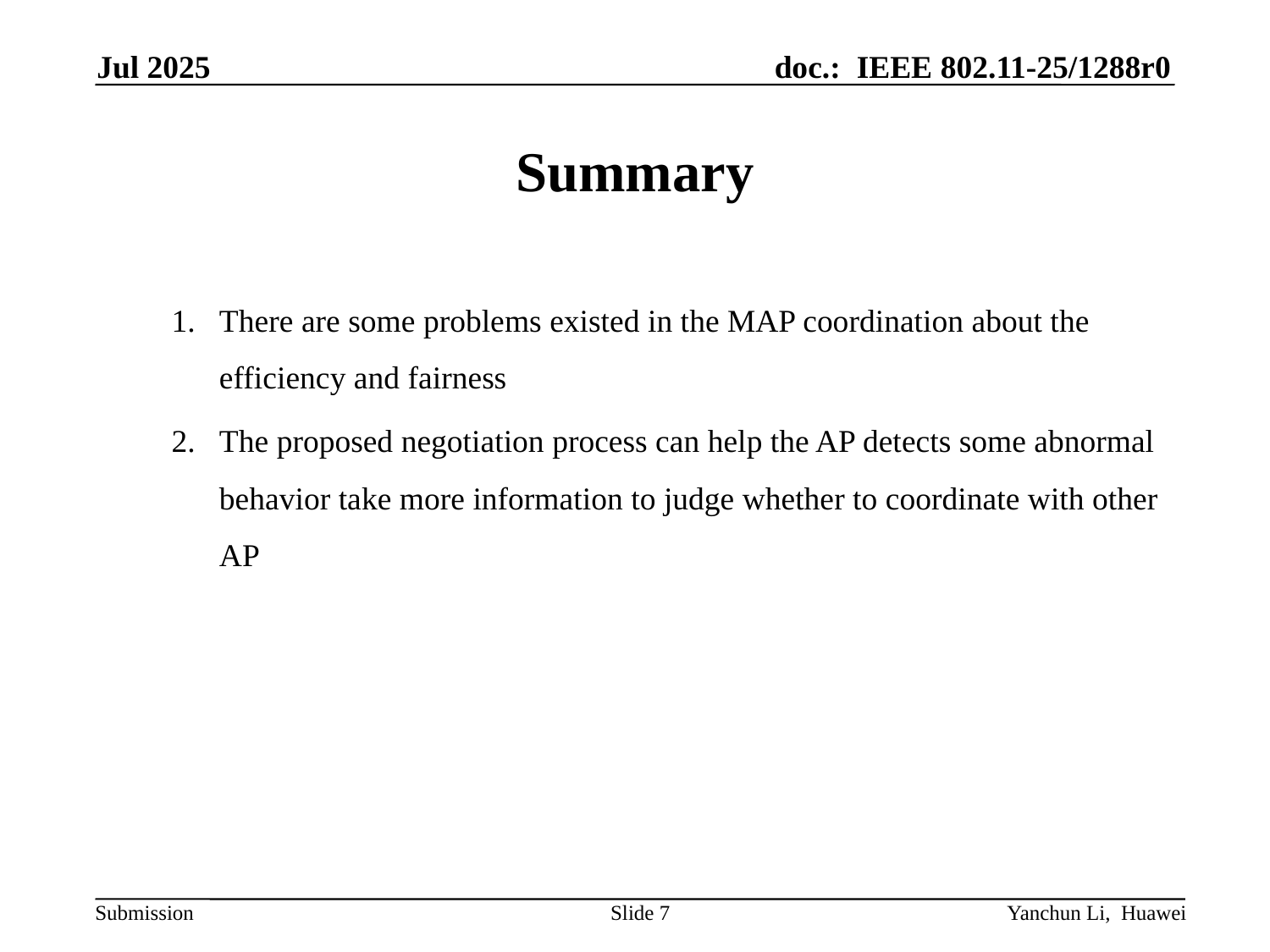

Jul 2025
# Summary
There are some problems existed in the MAP coordination about the efficiency and fairness
The proposed negotiation process can help the AP detects some abnormal behavior take more information to judge whether to coordinate with other AP

Slide 7
Yanchun Li,  Huawei